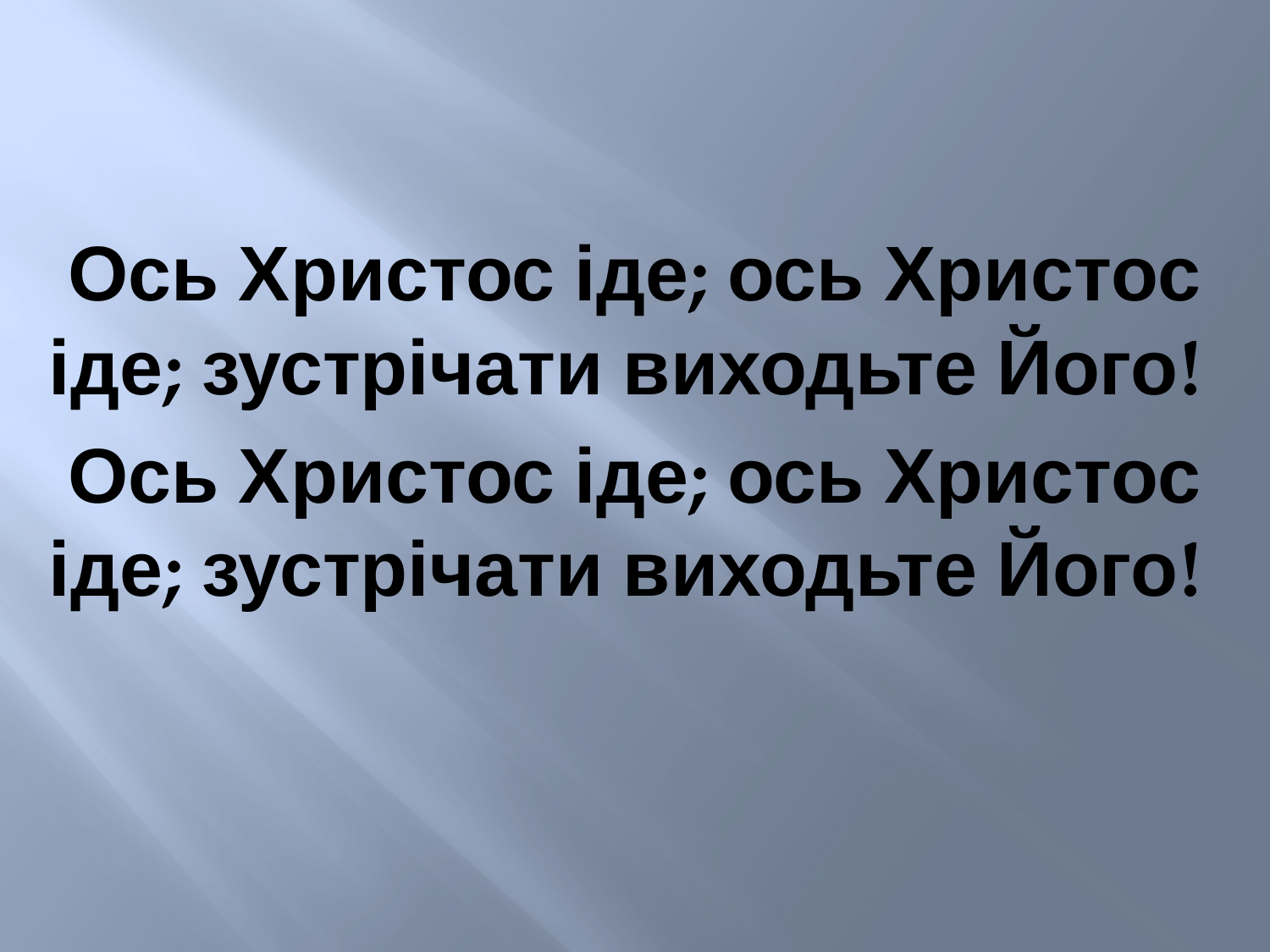

Ось Христос іде; ось Христос іде; зустрічати виходьте Його!
Ось Христос іде; ось Христос іде; зустрічати виходьте Його!